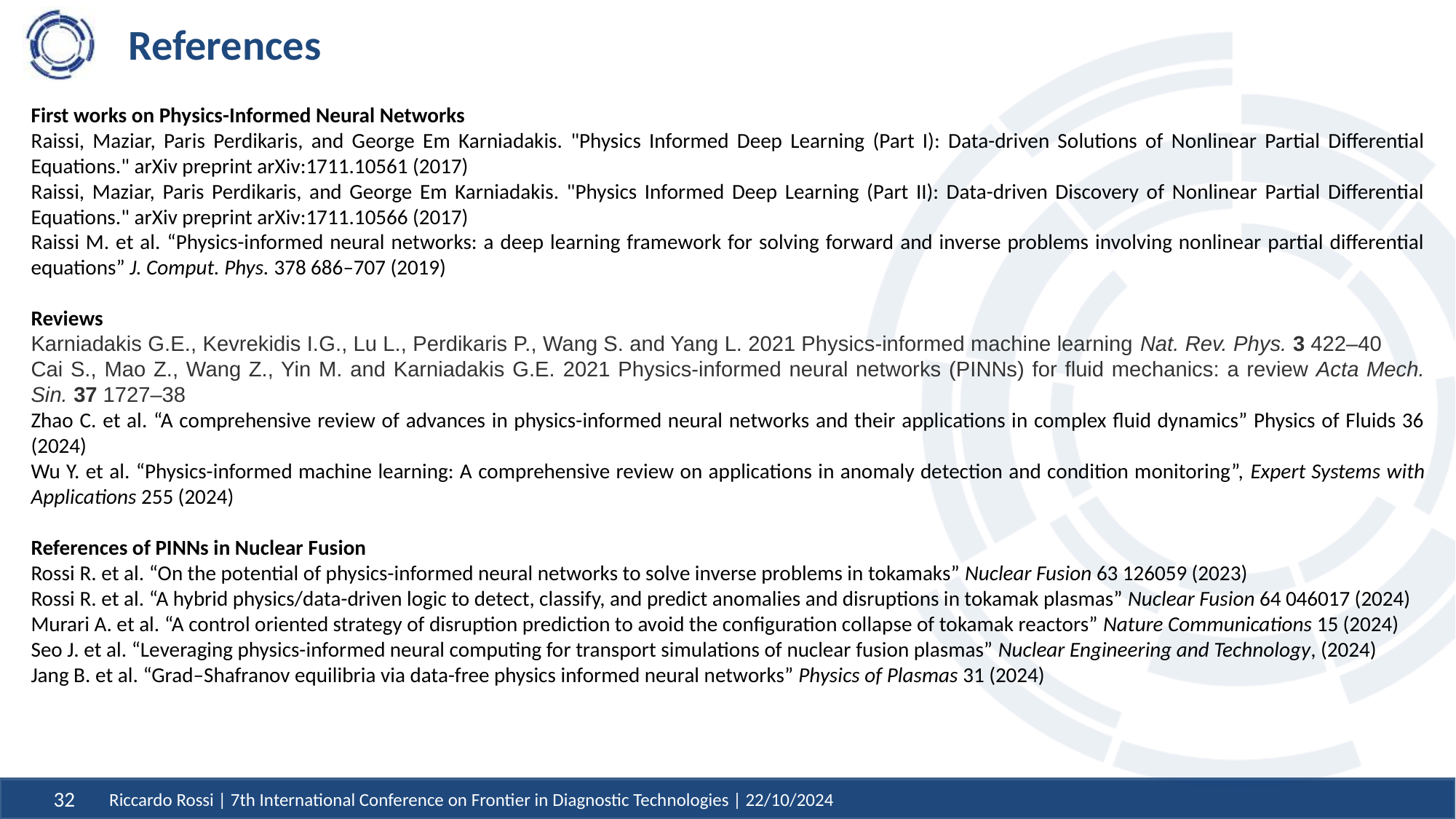

# References
First works on Physics-Informed Neural Networks
Raissi, Maziar, Paris Perdikaris, and George Em Karniadakis. "Physics Informed Deep Learning (Part I): Data-driven Solutions of Nonlinear Partial Differential Equations." arXiv preprint arXiv:1711.10561 (2017)
Raissi, Maziar, Paris Perdikaris, and George Em Karniadakis. "Physics Informed Deep Learning (Part II): Data-driven Discovery of Nonlinear Partial Differential Equations." arXiv preprint arXiv:1711.10566 (2017)
Raissi M. et al. “Physics-informed neural networks: a deep learning framework for solving forward and inverse problems involving nonlinear partial differential equations” J. Comput. Phys. 378 686–707 (2019)

Reviews
Karniadakis G.E., Kevrekidis I.G., Lu L., Perdikaris P., Wang S. and Yang L. 2021 Physics-informed machine learning Nat. Rev. Phys. 3 422–40
Cai S., Mao Z., Wang Z., Yin M. and Karniadakis G.E. 2021 Physics-informed neural networks (PINNs) for fluid mechanics: a review Acta Mech. Sin. 37 1727–38
Zhao C. et al. “A comprehensive review of advances in physics-informed neural networks and their applications in complex fluid dynamics” Physics of Fluids 36 (2024)
Wu Y. et al. “Physics-informed machine learning: A comprehensive review on applications in anomaly detection and condition monitoring”, Expert Systems with Applications 255 (2024)

References of PINNs in Nuclear Fusion
Rossi R. et al. “On the potential of physics-informed neural networks to solve inverse problems in tokamaks” Nuclear Fusion 63 126059 (2023)
Rossi R. et al. “A hybrid physics/data-driven logic to detect, classify, and predict anomalies and disruptions in tokamak plasmas” Nuclear Fusion 64 046017 (2024)
Murari A. et al. “A control oriented strategy of disruption prediction to avoid the configuration collapse of tokamak reactors” Nature Communications 15 (2024)
Seo J. et al. “Leveraging physics-informed neural computing for transport simulations of nuclear fusion plasmas” Nuclear Engineering and Technology, (2024)
Jang B. et al. “Grad–Shafranov equilibria via data-free physics informed neural networks” Physics of Plasmas 31 (2024)
Riccardo Rossi | 7th International Conference on Frontier in Diagnostic Technologies | 22/10/2024
32